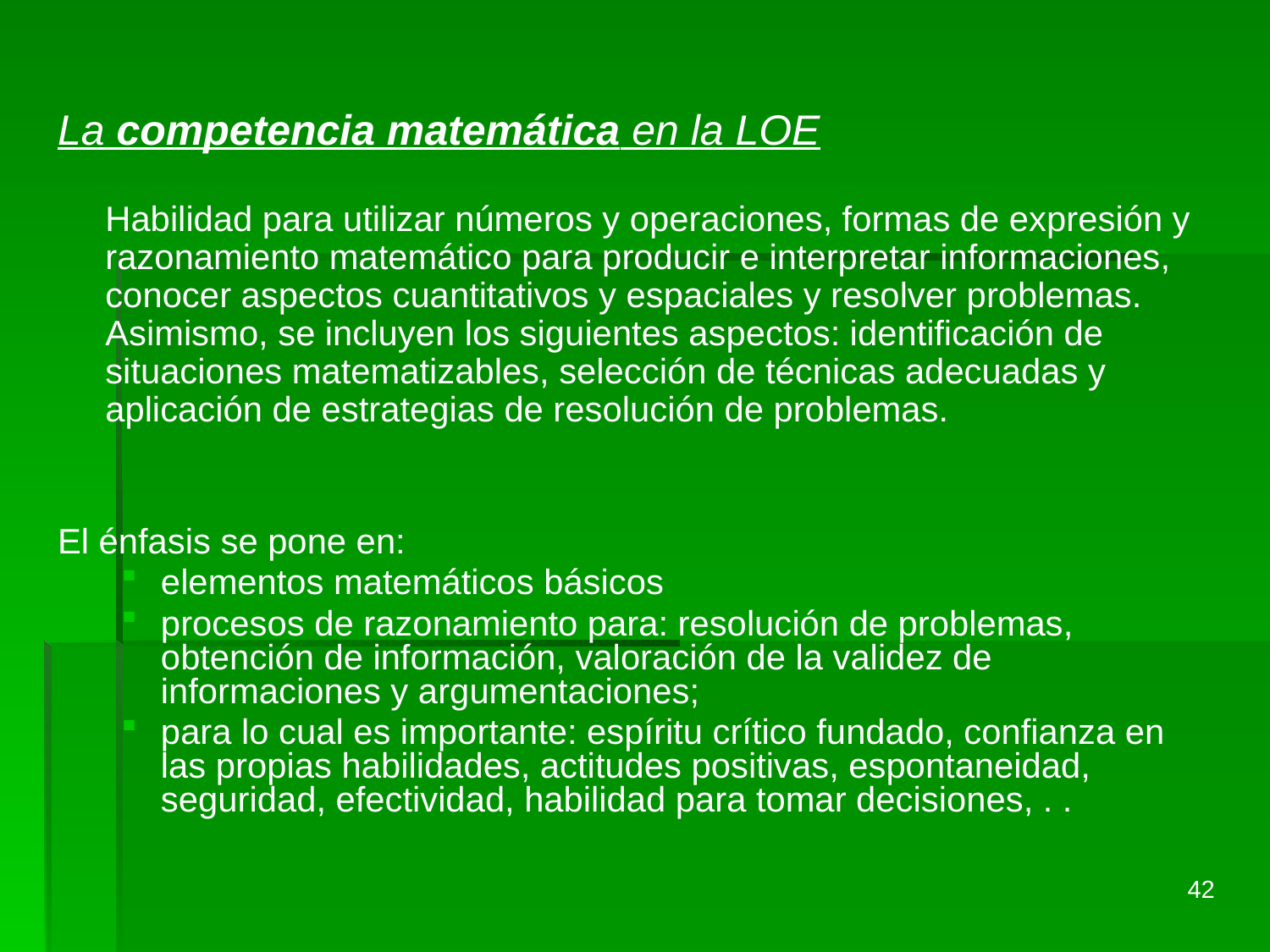

La competencia matemática en la LOE

	Habilidad para utilizar números y operaciones, formas de expresión y razonamiento matemático para producir e interpretar informaciones, conocer aspectos cuantitativos y espaciales y resolver problemas. Asimismo, se incluyen los siguientes aspectos: identificación de situaciones matematizables, selección de técnicas adecuadas y aplicación de estrategias de resolución de problemas.

El énfasis se pone en:
elementos matemáticos básicos
procesos de razonamiento para: resolución de problemas, obtención de información, valoración de la validez de informaciones y argumentaciones;
para lo cual es importante: espíritu crítico fundado, confianza en las propias habilidades, actitudes positivas, espontaneidad, seguridad, efectividad, habilidad para tomar decisiones, . .
42